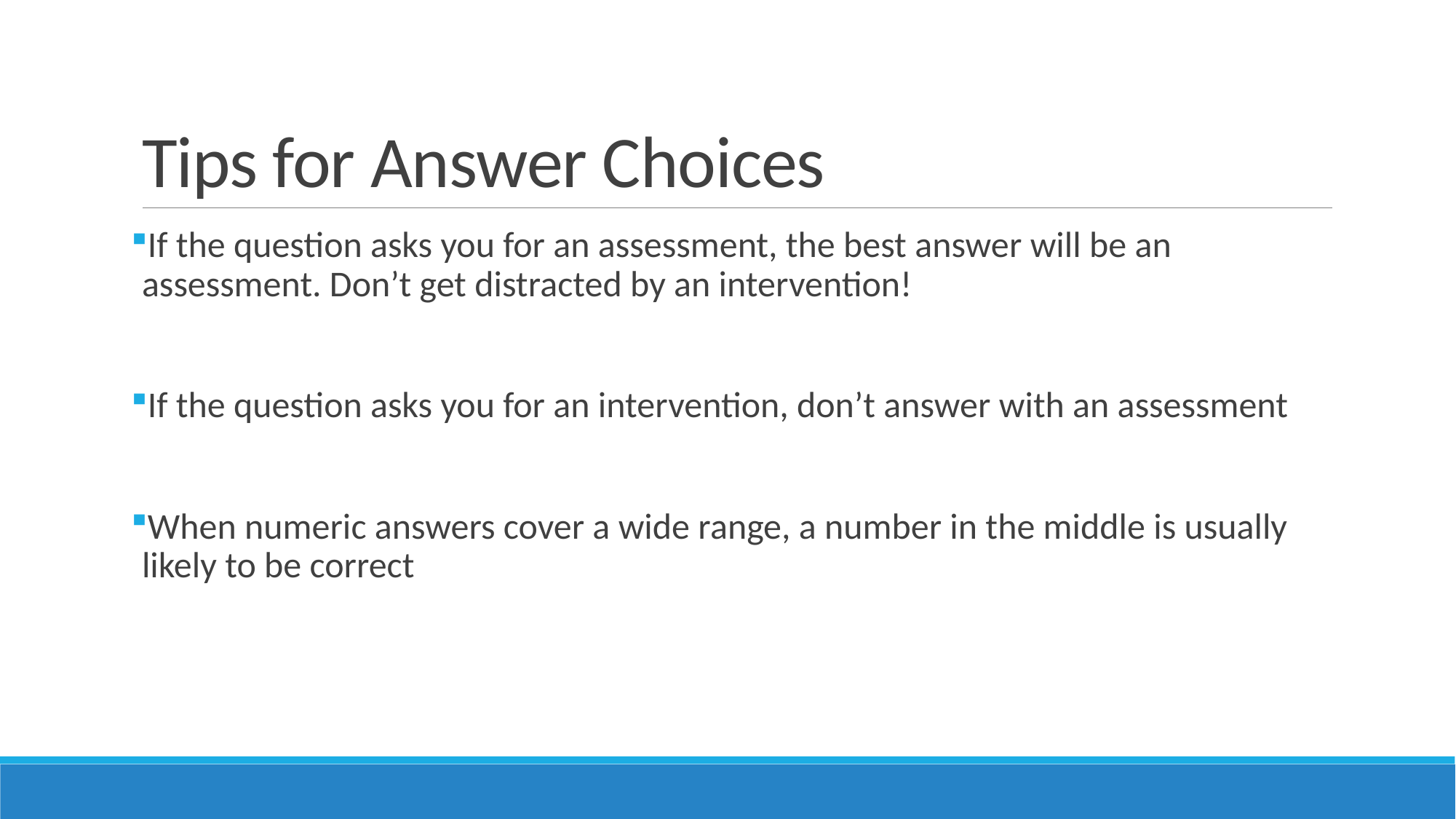

# Tips for Answer Choices
If the question asks you for an assessment, the best answer will be an assessment. Don’t get distracted by an intervention!

If the question asks you for an intervention, don’t answer with an assessment

When numeric answers cover a wide range, a number in the middle is usually likely to be correct